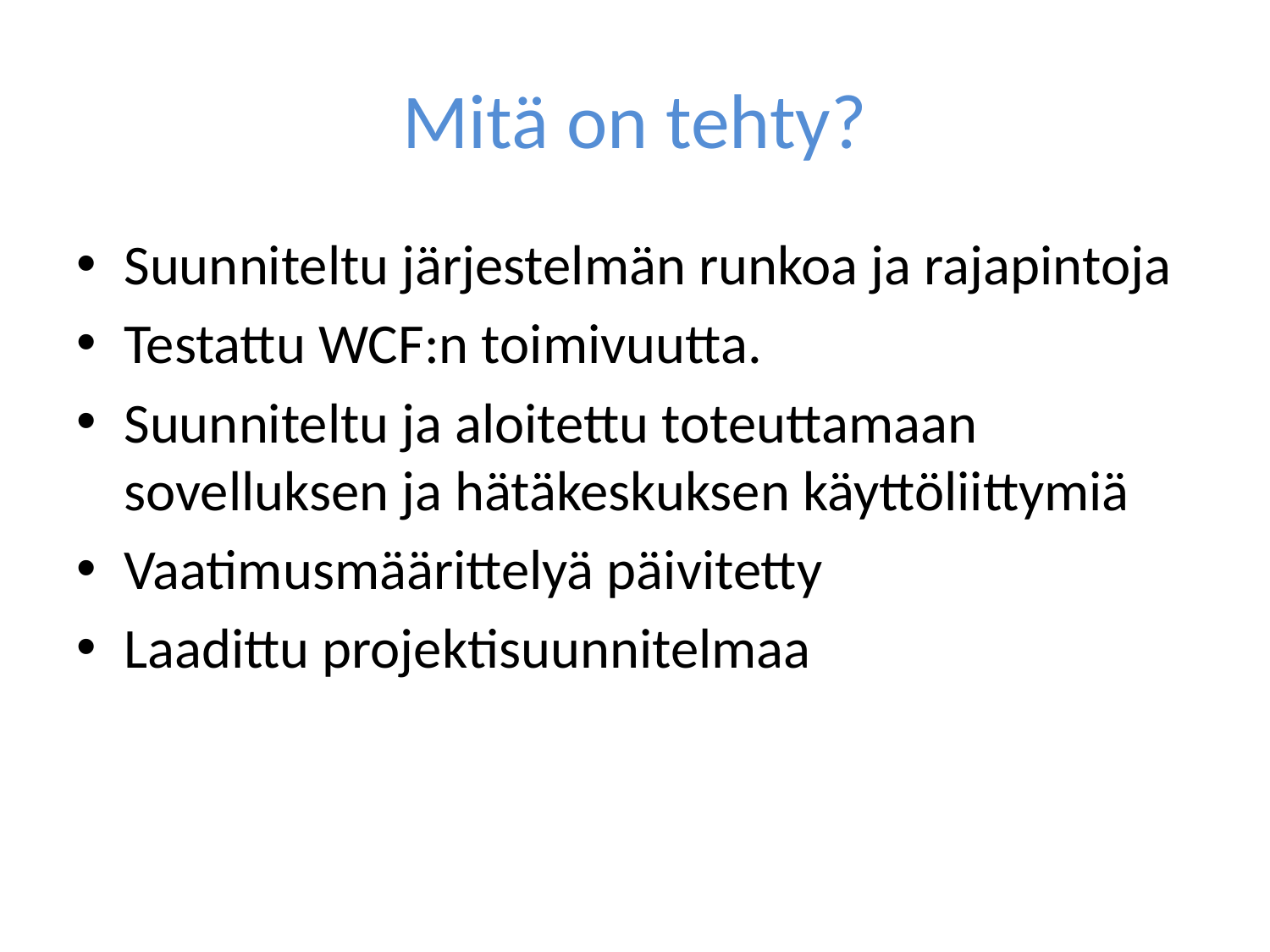

# Mitä on tehty?
Suunniteltu järjestelmän runkoa ja rajapintoja
Testattu WCF:n toimivuutta.
Suunniteltu ja aloitettu toteuttamaan sovelluksen ja hätäkeskuksen käyttöliittymiä
Vaatimusmäärittelyä päivitetty
Laadittu projektisuunnitelmaa